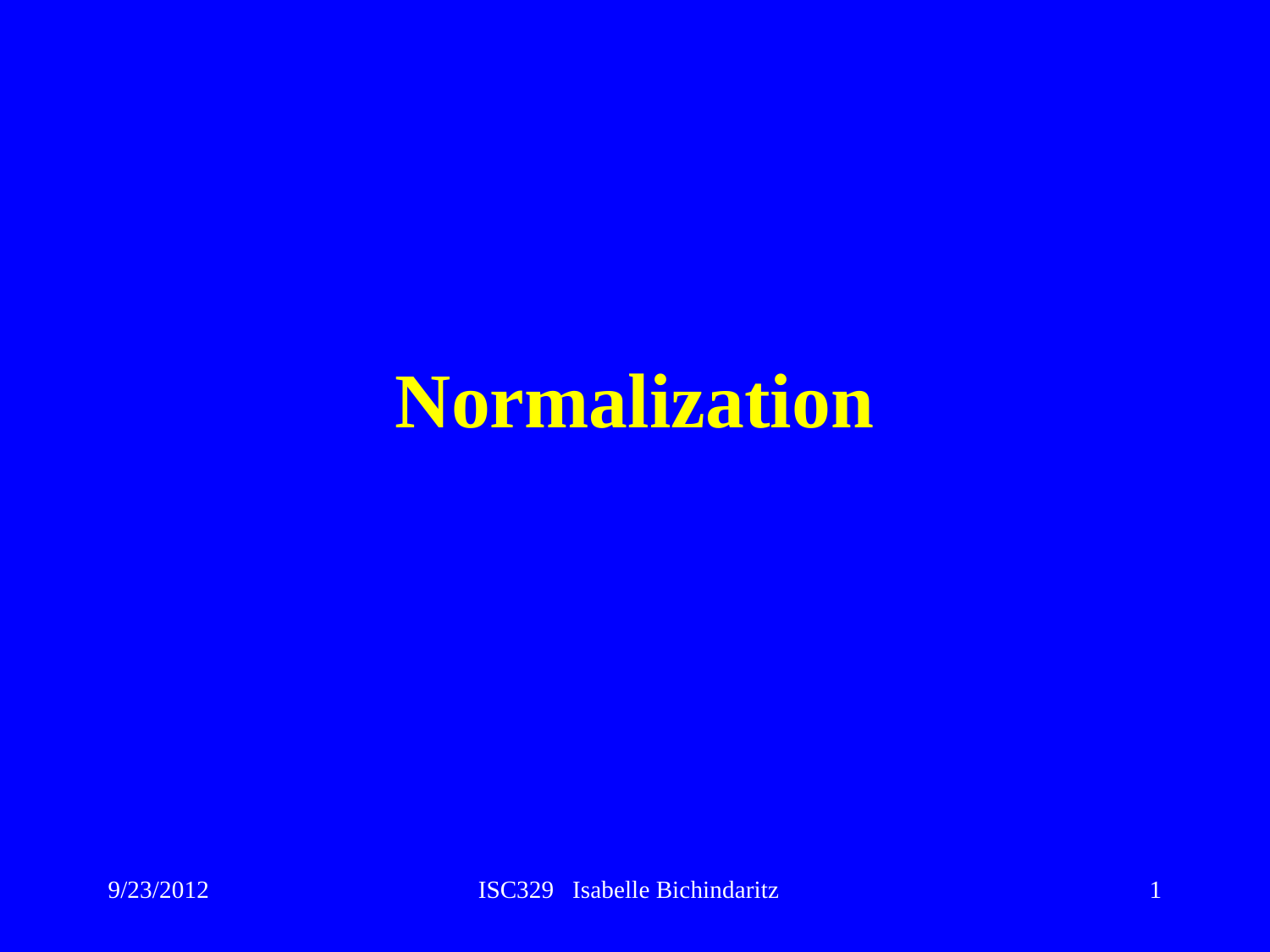

# Normalization
9/23/2012
ISC329   Isabelle Bichindaritz
1